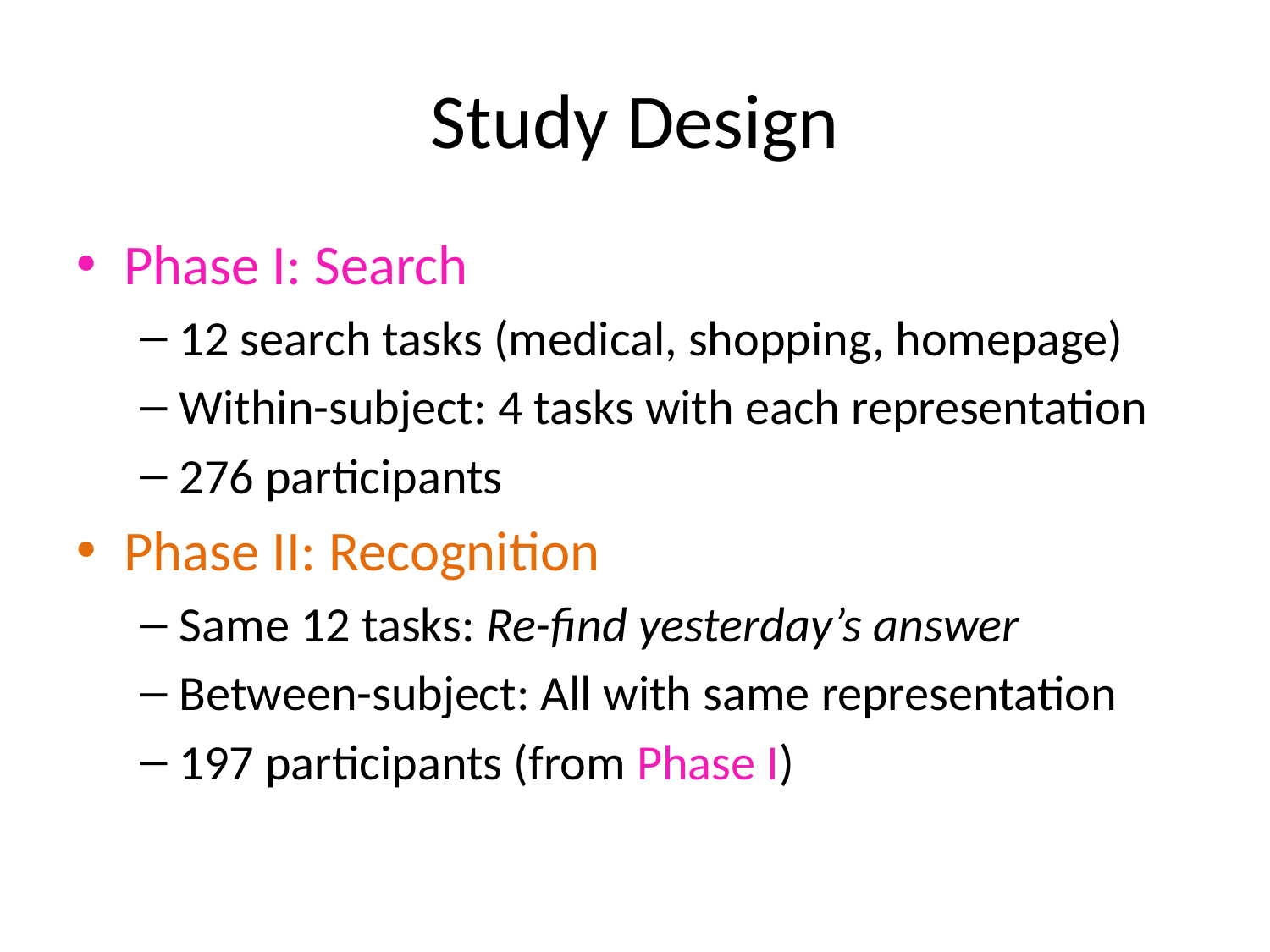

# Study Design
Phase I: Search
12 search tasks (medical, shopping, homepage)
Within-subject: 4 tasks with each representation
276 participants
Phase II: Recognition
Same 12 tasks: Re-find yesterday’s answer
Between-subject: All with same representation
197 participants (from Phase I)